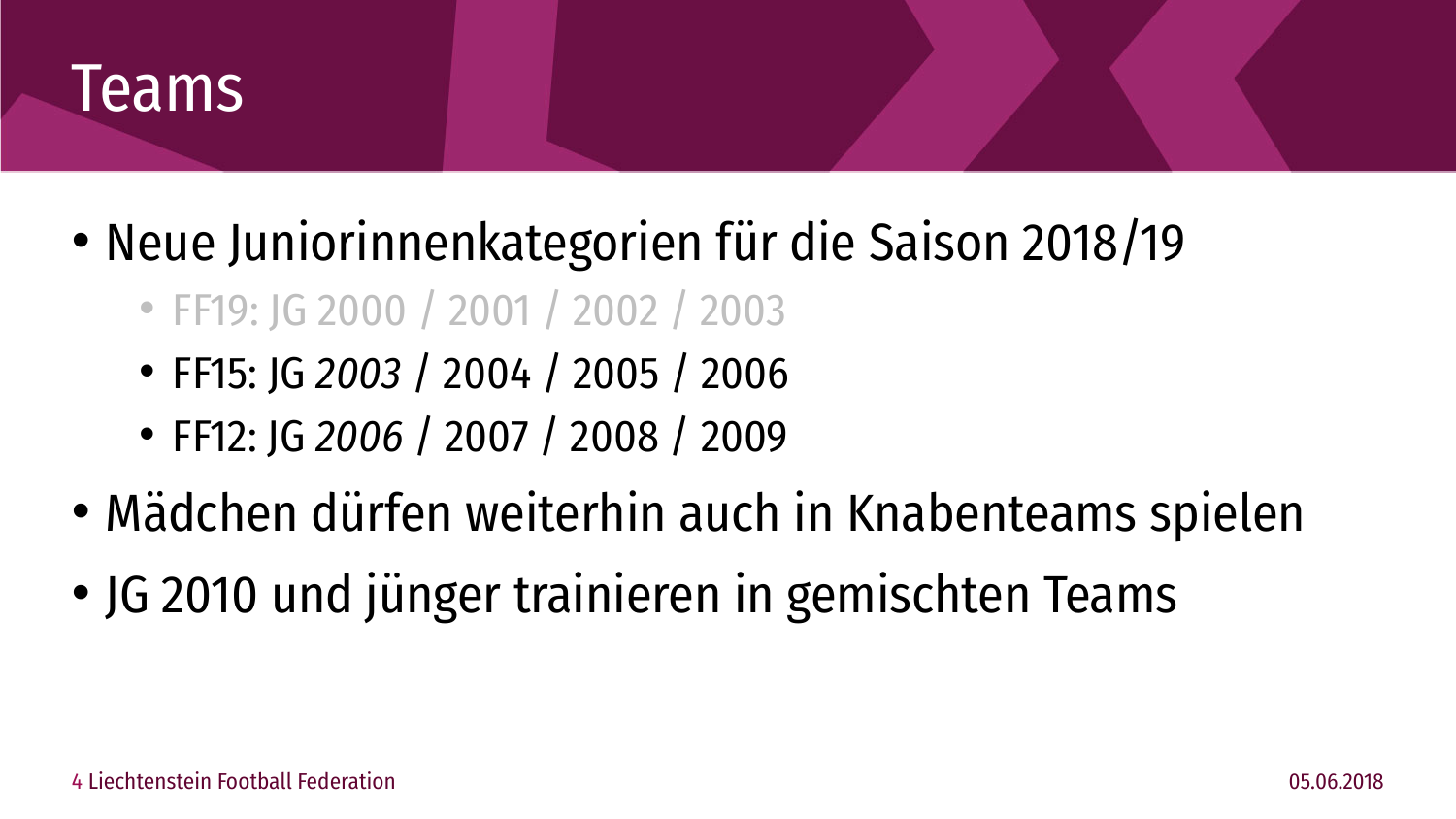

# Teams
Neue Juniorinnenkategorien für die Saison 2018/19
FF19: JG 2000 / 2001 / 2002 / 2003
FF15: JG 2003 / 2004 / 2005 / 2006
FF12: JG 2006 / 2007 / 2008 / 2009
Mädchen dürfen weiterhin auch in Knabenteams spielen
JG 2010 und jünger trainieren in gemischten Teams

4 Liechtenstein Football Federation
05.06.2018